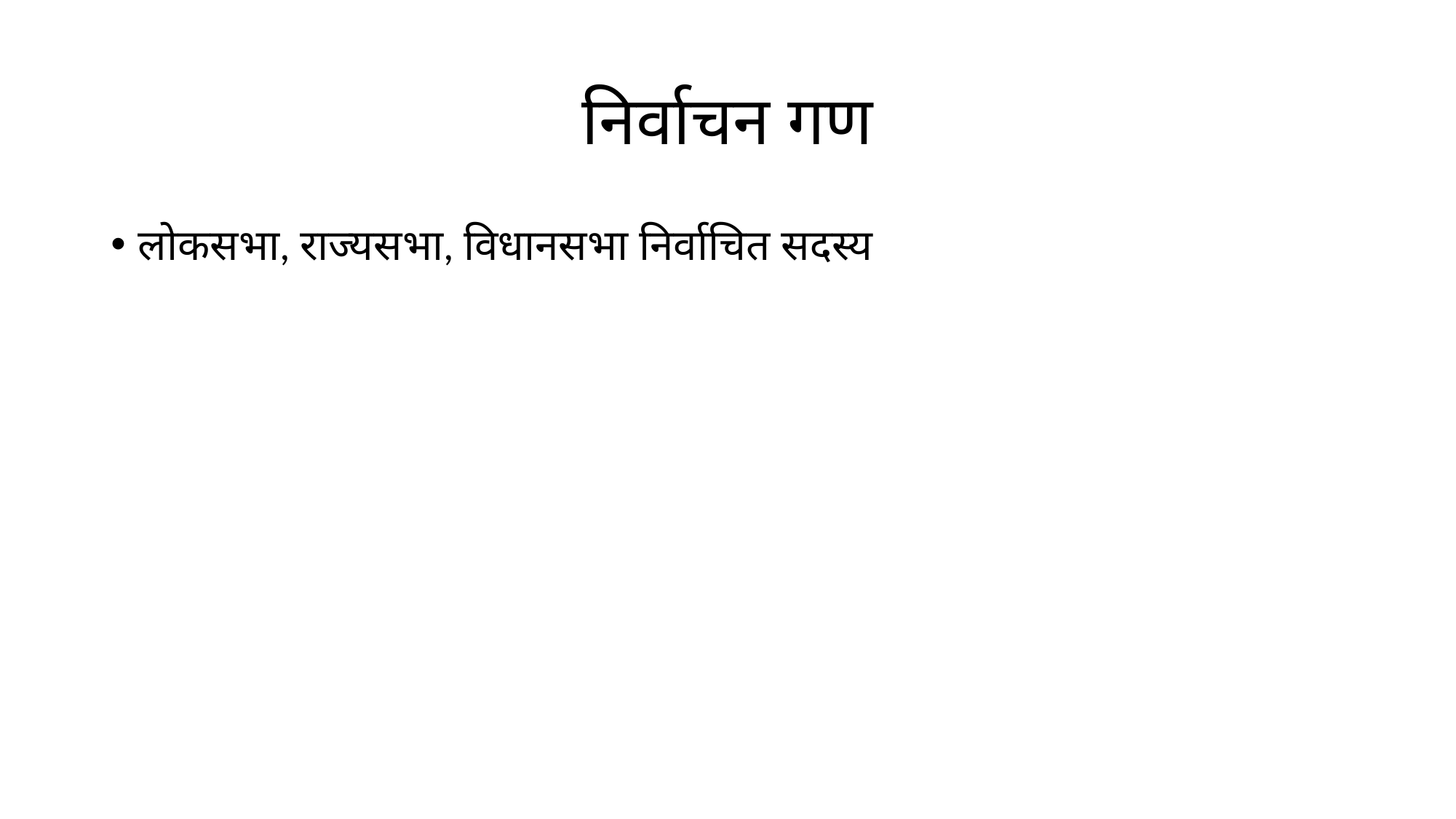

# निर्वाचन गण
लोकसभा, राज्यसभा, विधानसभा निर्वाचित सदस्य